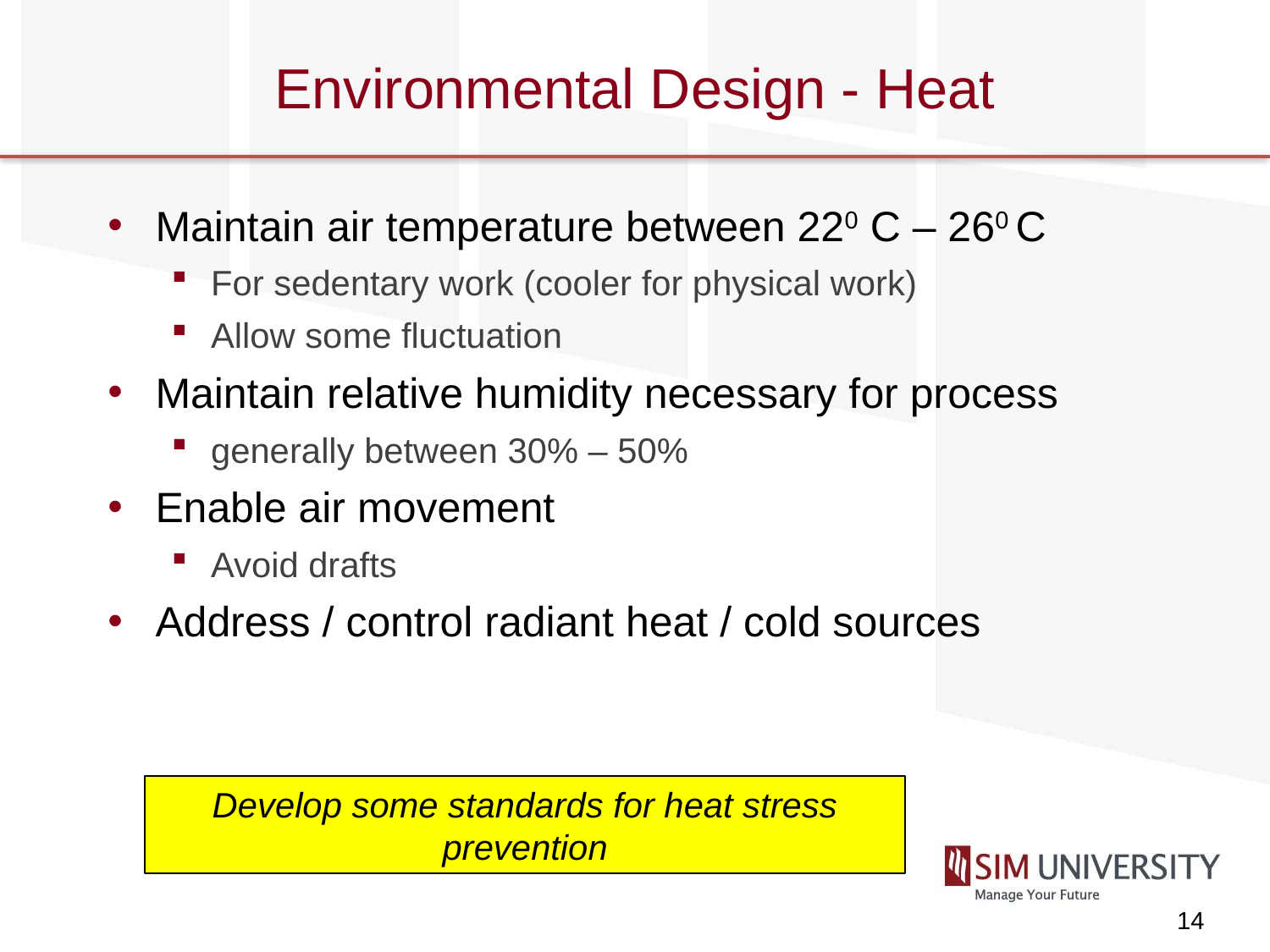

# Environmental Design - Heat
Maintain air temperature between 220 C – 260 C
For sedentary work (cooler for physical work)
Allow some fluctuation
Maintain relative humidity necessary for process
generally between 30% – 50%
Enable air movement
Avoid drafts
Address / control radiant heat / cold sources
Develop some standards for heat stress prevention
14